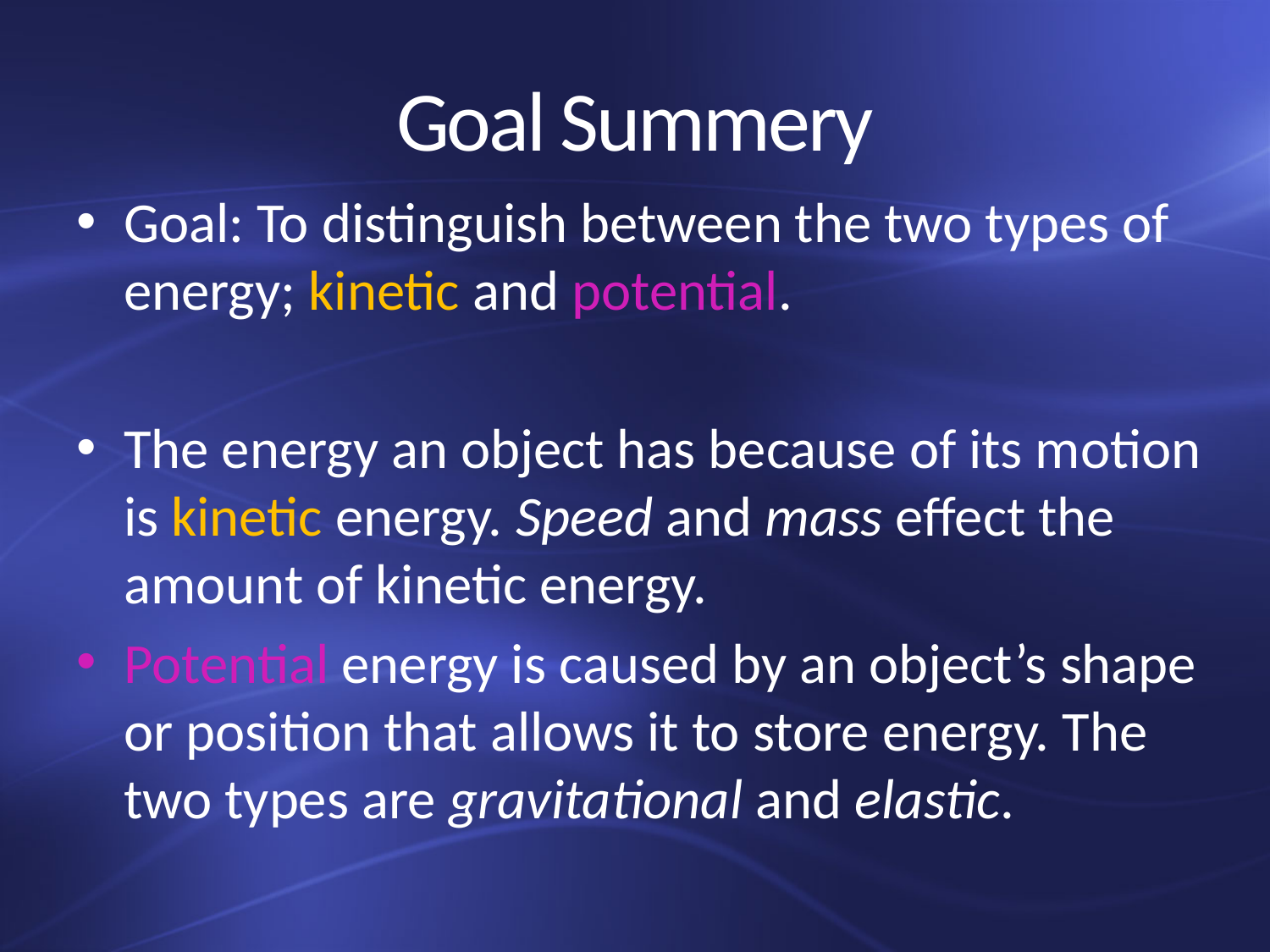

# Goal Summery
Goal: To distinguish between the two types of energy; kinetic and potential.

The energy an object has because of its motion is kinetic energy. Speed and mass effect the amount of kinetic energy.
Potential energy is caused by an object’s shape or position that allows it to store energy. The two types are gravitational and elastic.